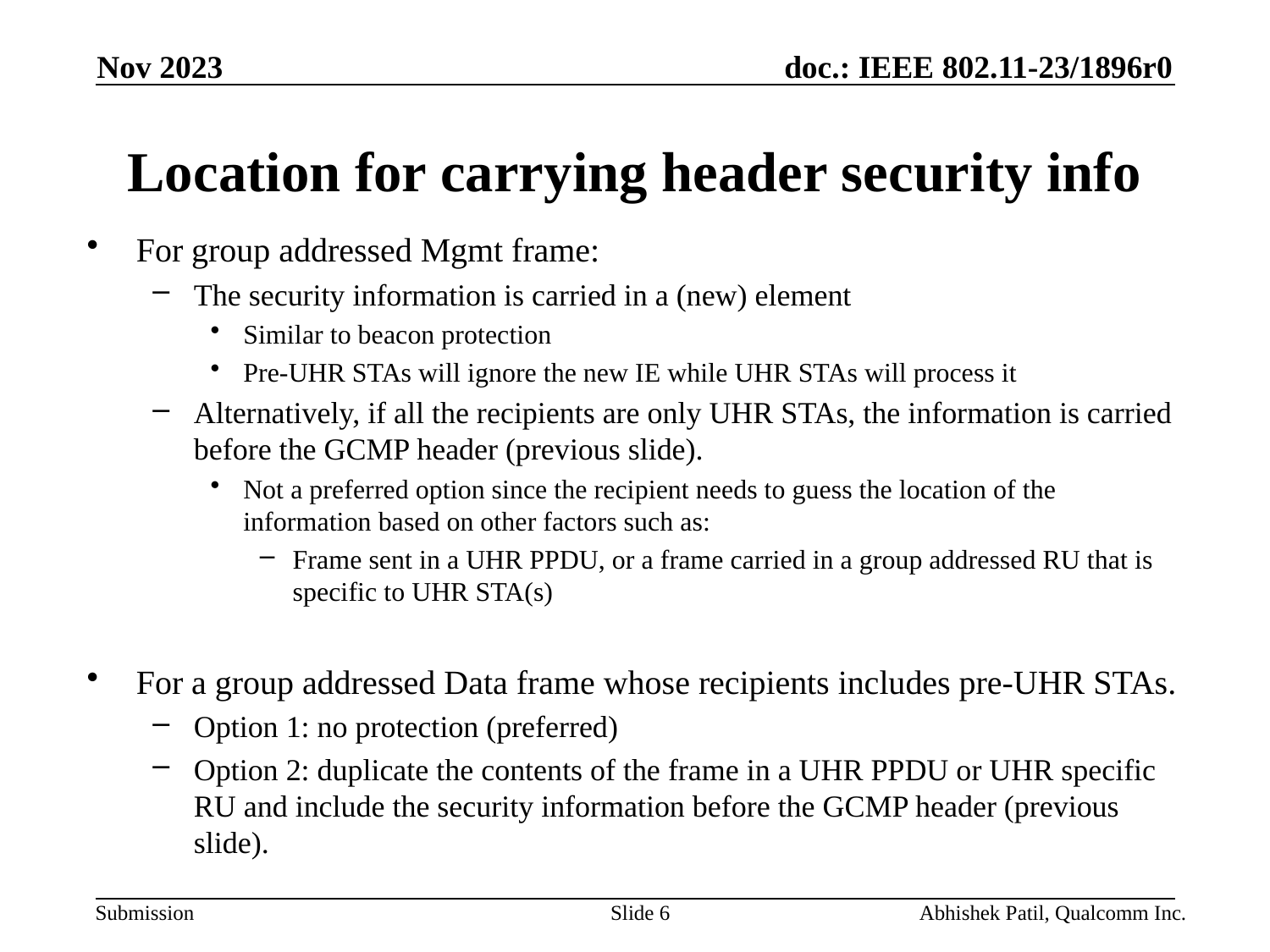

Nov 2023
# Location for carrying header security info
For group addressed Mgmt frame:
The security information is carried in a (new) element
Similar to beacon protection
Pre-UHR STAs will ignore the new IE while UHR STAs will process it
Alternatively, if all the recipients are only UHR STAs, the information is carried before the GCMP header (previous slide).
Not a preferred option since the recipient needs to guess the location of the information based on other factors such as:
Frame sent in a UHR PPDU, or a frame carried in a group addressed RU that is specific to UHR STA(s)

For a group addressed Data frame whose recipients includes pre-UHR STAs.
Option 1: no protection (preferred)
Option 2: duplicate the contents of the frame in a UHR PPDU or UHR specific RU and include the security information before the GCMP header (previous slide).
Slide 6
Abhishek Patil, Qualcomm Inc.